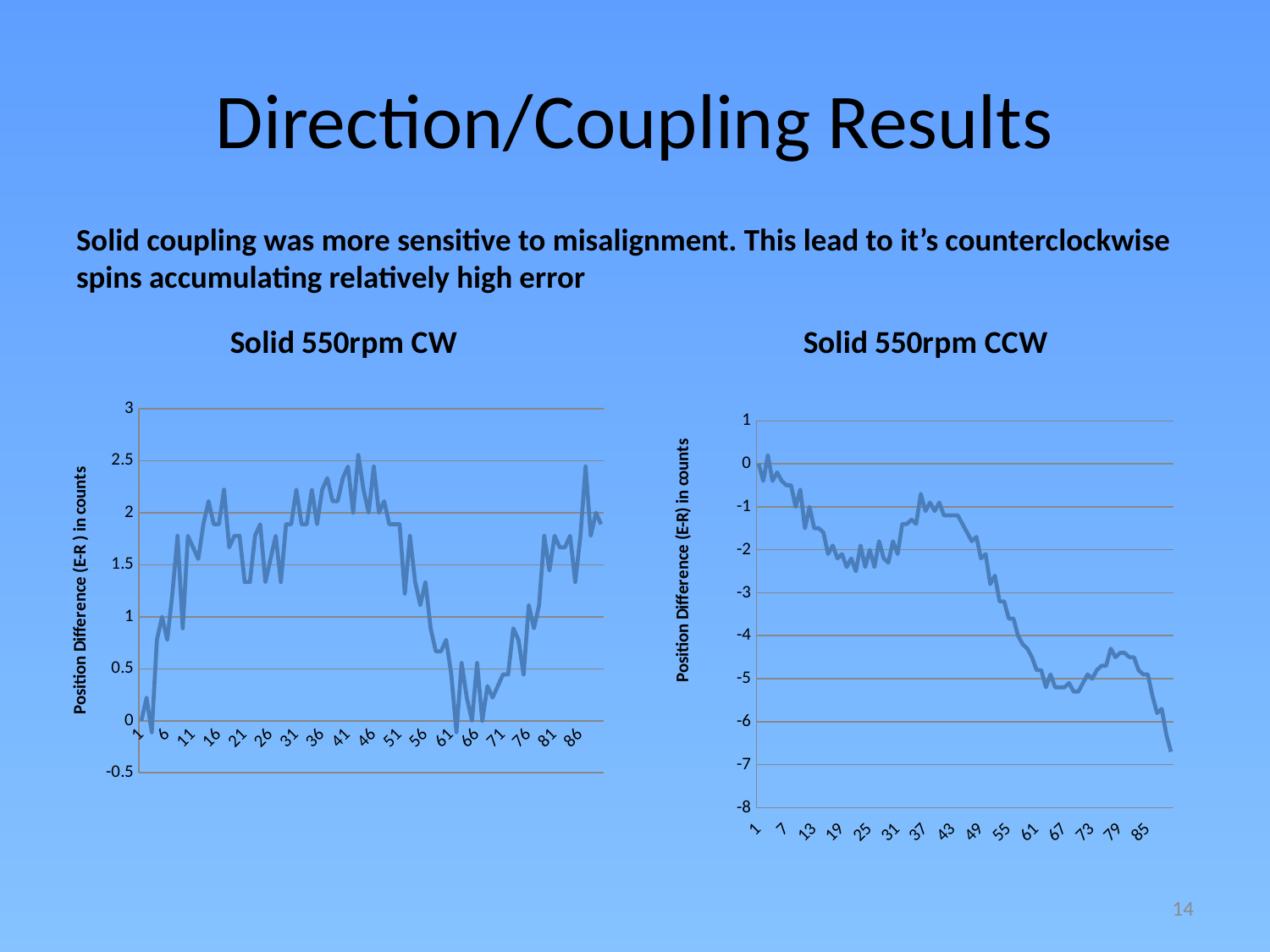

# Direction/Coupling Results
Solid coupling was more sensitive to misalignment. This lead to it’s counterclockwise spins accumulating relatively high error

### Chart: Solid 550rpm CW

| Category |  |
|---|---|

### Chart: Solid 550rpm CCW

| Category |  |
|---|---|
14